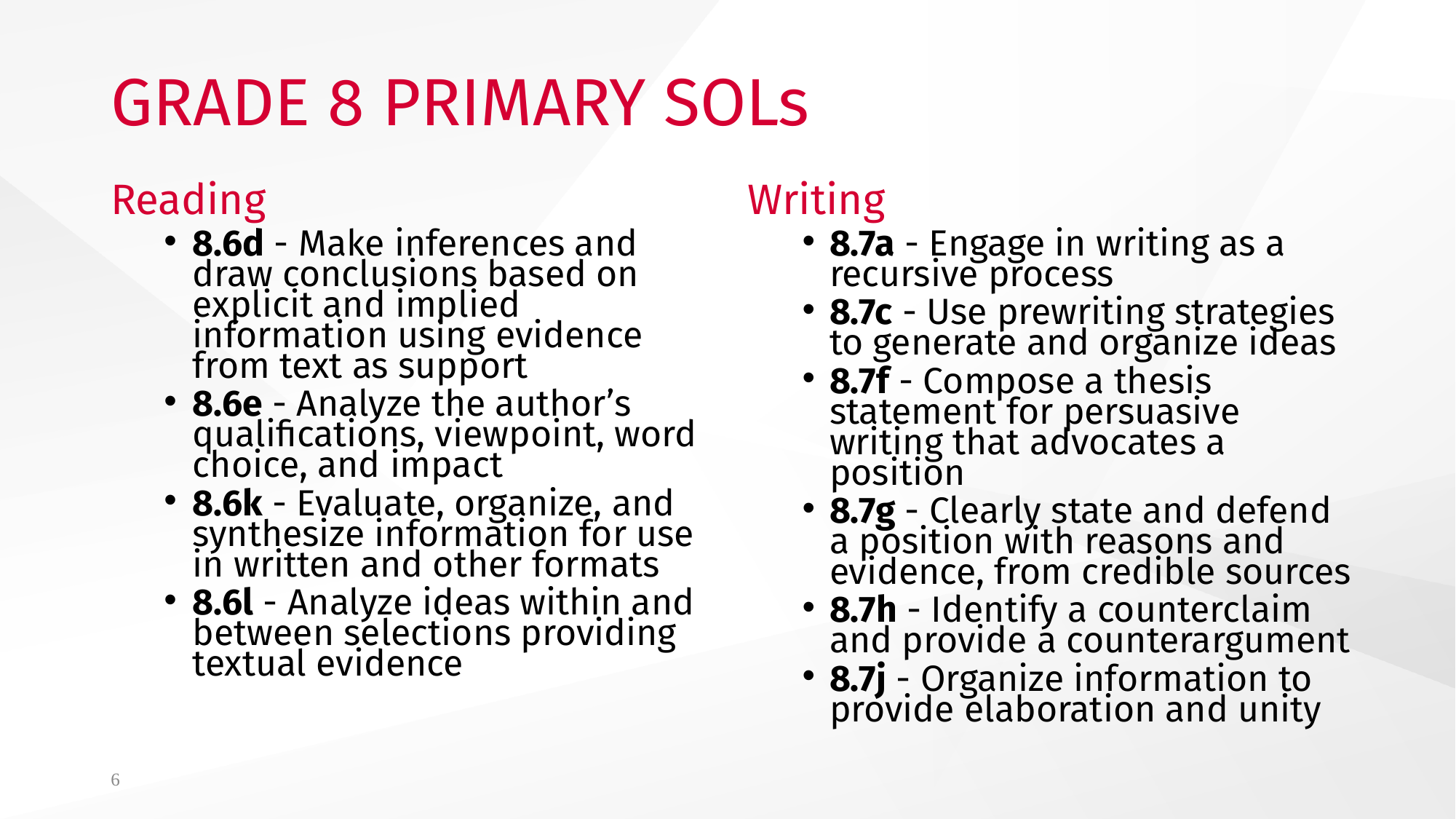

# GRADE 8 PRIMARY SOLs
Reading
8.6d - Make inferences and draw conclusions based on explicit and implied information using evidence from text as support
8.6e - Analyze the author’s qualifications, viewpoint, word choice, and impact
8.6k - Evaluate, organize, and synthesize information for use in written and other formats
8.6l - Analyze ideas within and between selections providing textual evidence
Writing
8.7a - Engage in writing as a recursive process
8.7c - Use prewriting strategies to generate and organize ideas
8.7f - Compose a thesis statement for persuasive writing that advocates a position
8.7g - Clearly state and defend a position with reasons and evidence, from credible sources
8.7h - Identify a counterclaim and provide a counterargument
8.7j - Organize information to provide elaboration and unity

6